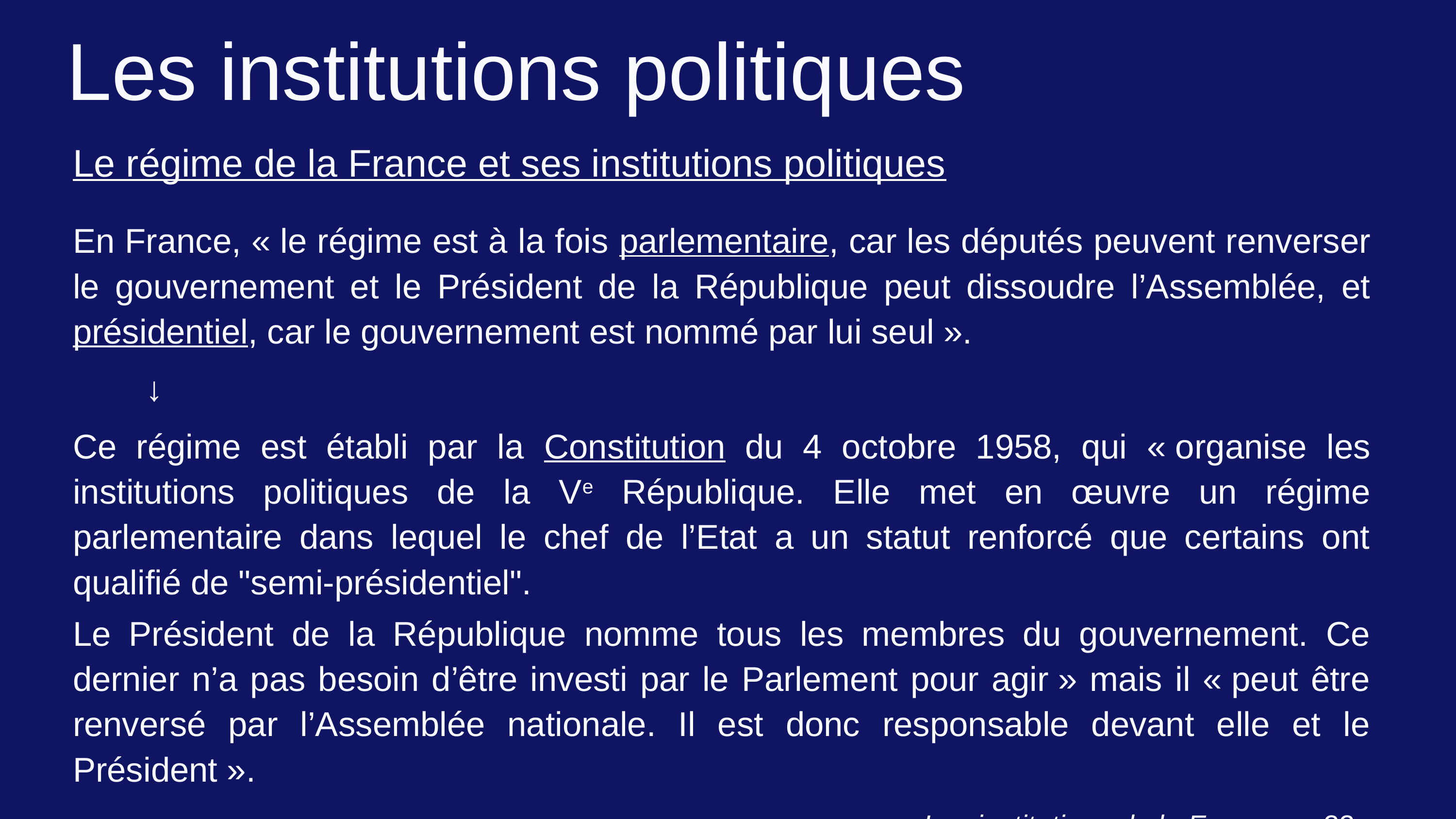

Les institutions politiques
Le régime de la France et ses institutions politiques
En France, « le régime est à la fois parlementaire, car les députés peuvent renverser le gouvernement et le Président de la République peut dissoudre l’Assemblée, et présidentiel, car le gouvernement est nommé par lui seul ».
	↓
Ce régime est établi par la Constitution du 4 octobre 1958, qui « organise les institutions politiques de la Ve République. Elle met en œuvre un régime parlementaire dans lequel le chef de l’Etat a un statut renforcé que certains ont qualifié de "semi-présidentiel".
Le Président de la République nomme tous les membres du gouvernement. Ce dernier n’a pas besoin d’être investi par le Parlement pour agir » mais il « peut être renversé par l’Assemblée nationale. Il est donc responsable devant elle et le Président ».
Les institutions de la France, p. 22.